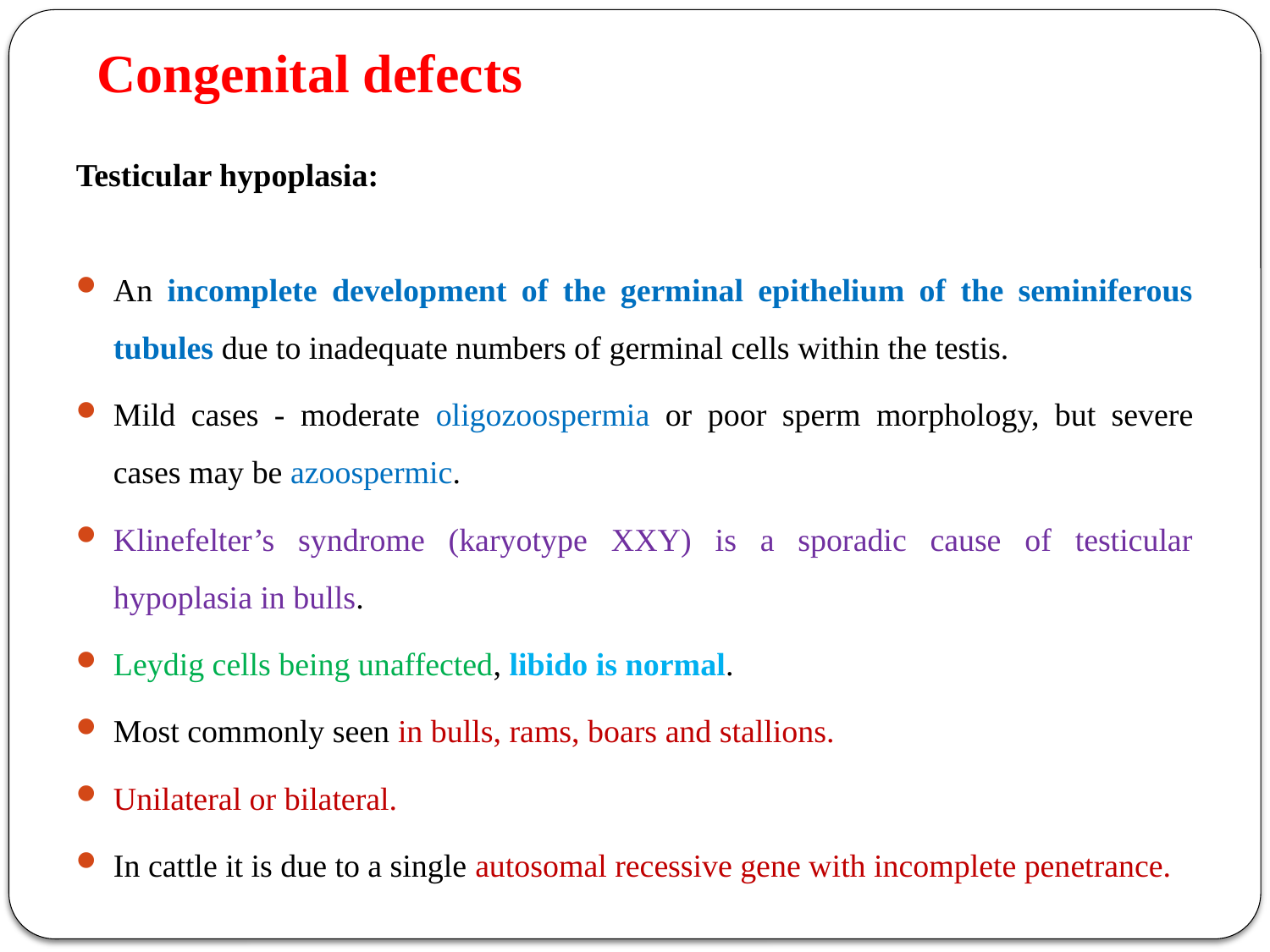

# Congenital defects
Testicular hypoplasia:

An incomplete development of the germinal epithelium of the seminiferous tubules due to inadequate numbers of germinal cells within the testis.
Mild cases - moderate oligozoospermia or poor sperm morphology, but severe cases may be azoospermic.
Klinefelter’s syndrome (karyotype XXY) is a sporadic cause of testicular hypoplasia in bulls.
Leydig cells being unaffected, libido is normal.
Most commonly seen in bulls, rams, boars and stallions.
Unilateral or bilateral.
In cattle it is due to a single autosomal recessive gene with incomplete penetrance.